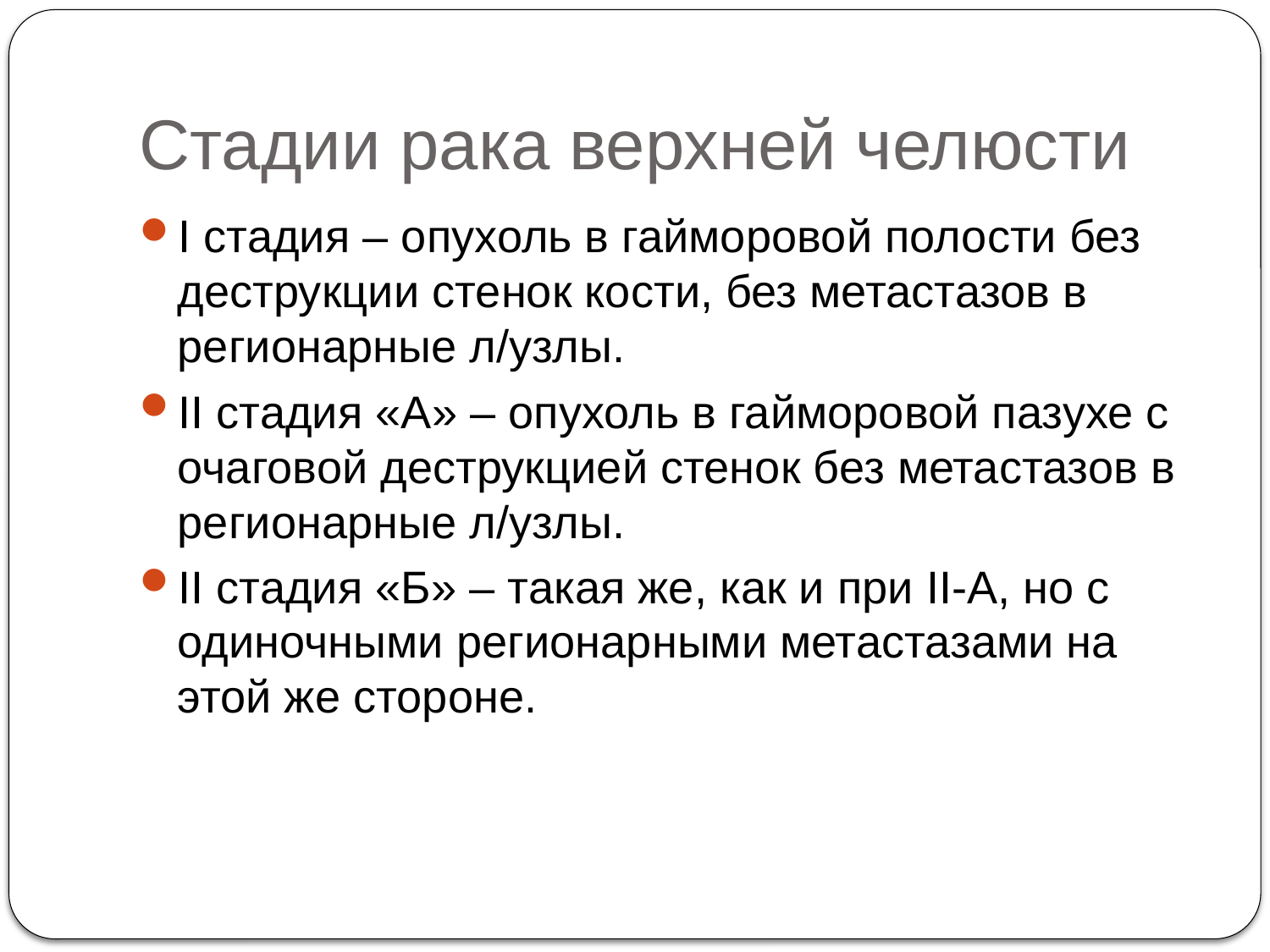

# Стадии рака верхней челюсти
I стадия – опухоль в гайморовой полости без деструкции стенок кости, без метастазов в регионарные л/узлы.
II стадия «А» – опухоль в гайморовой пазухе с очаговой деструкцией стенок без метастазов в регионарные л/узлы.
II стадия «Б» – такая же, как и при II-А, но с одиночными регионарными метастазами на этой же стороне.